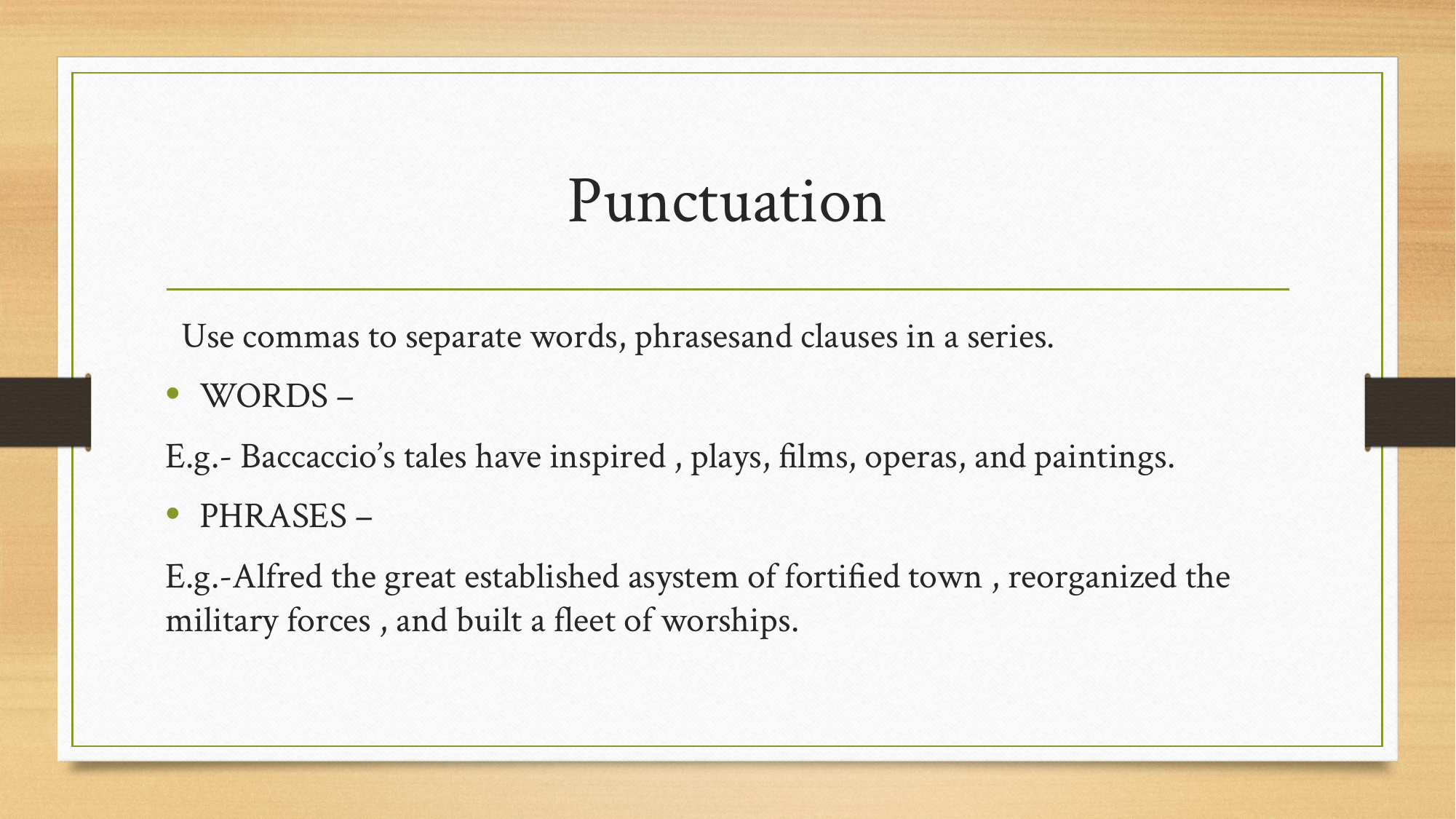

# Punctuation
  Use commas to separate words, phrasesand clauses in a series.
WORDS –
E.g.- Baccaccio’s tales have inspired , plays, films, operas, and paintings.
PHRASES –
E.g.-Alfred the great established asystem of fortified town , reorganized the military forces , and built a fleet of worships.